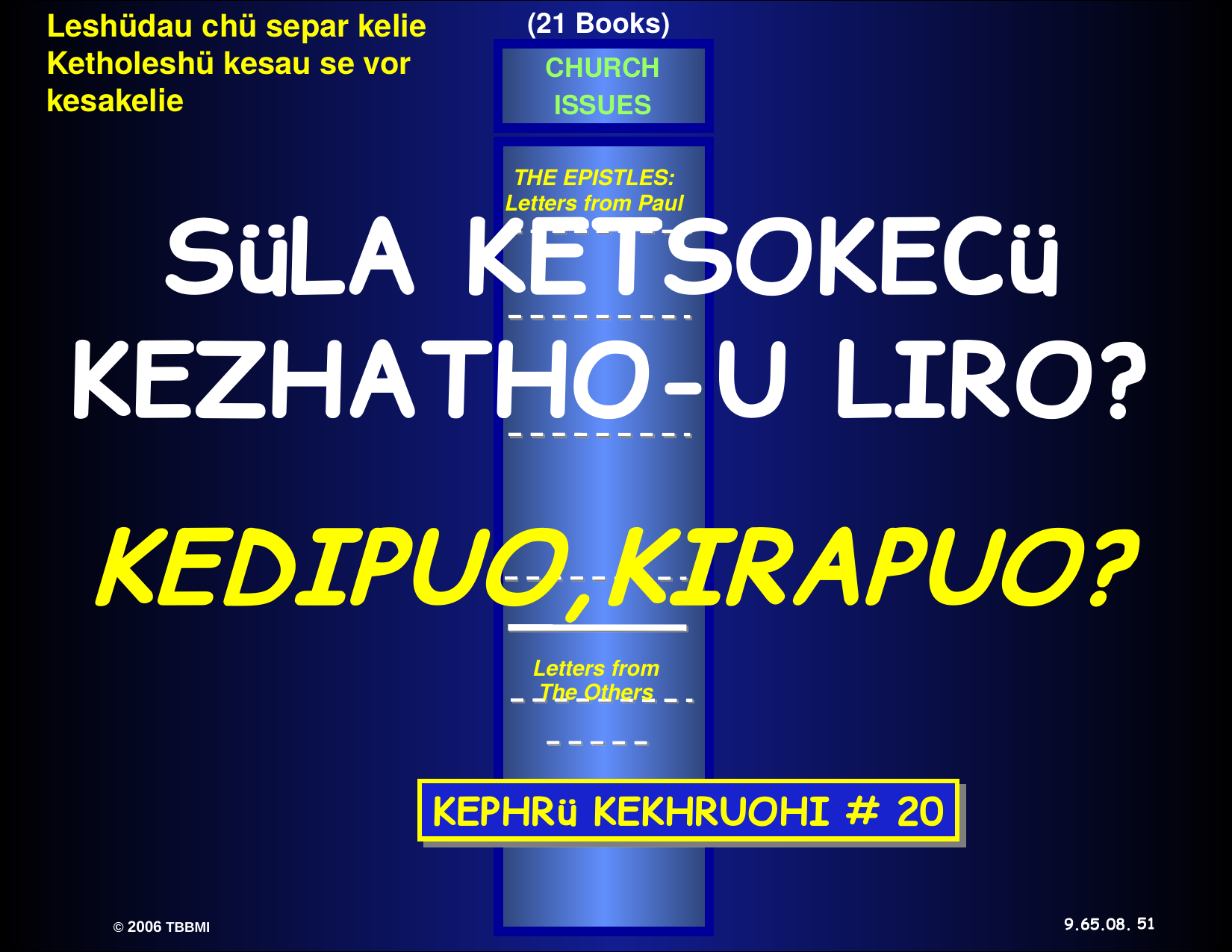

(21 Books)‏

CHURCH
ISSUES

THE EPISTLES: Letters from Paul

Letters from
The Others

SüLA KETSOKECü KEZHATHO-U LIRO?
KEDIPUO,KIRAPUO?

KEPHRü KEKHRUOHI # 20
51